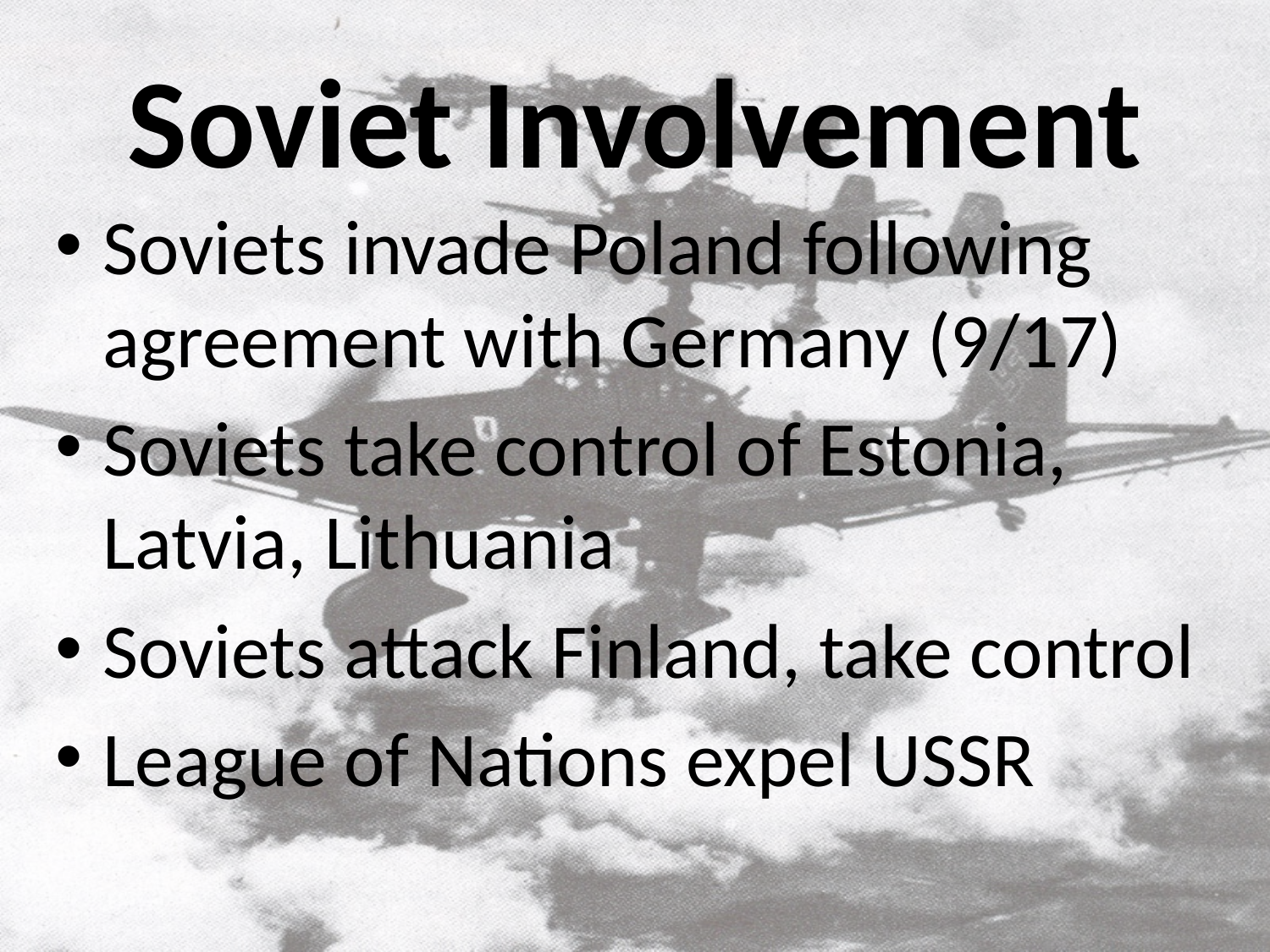

# Soviet Involvement
Soviets invade Poland following agreement with Germany (9/17)
Soviets take control of Estonia, Latvia, Lithuania
Soviets attack Finland, take control
League of Nations expel USSR